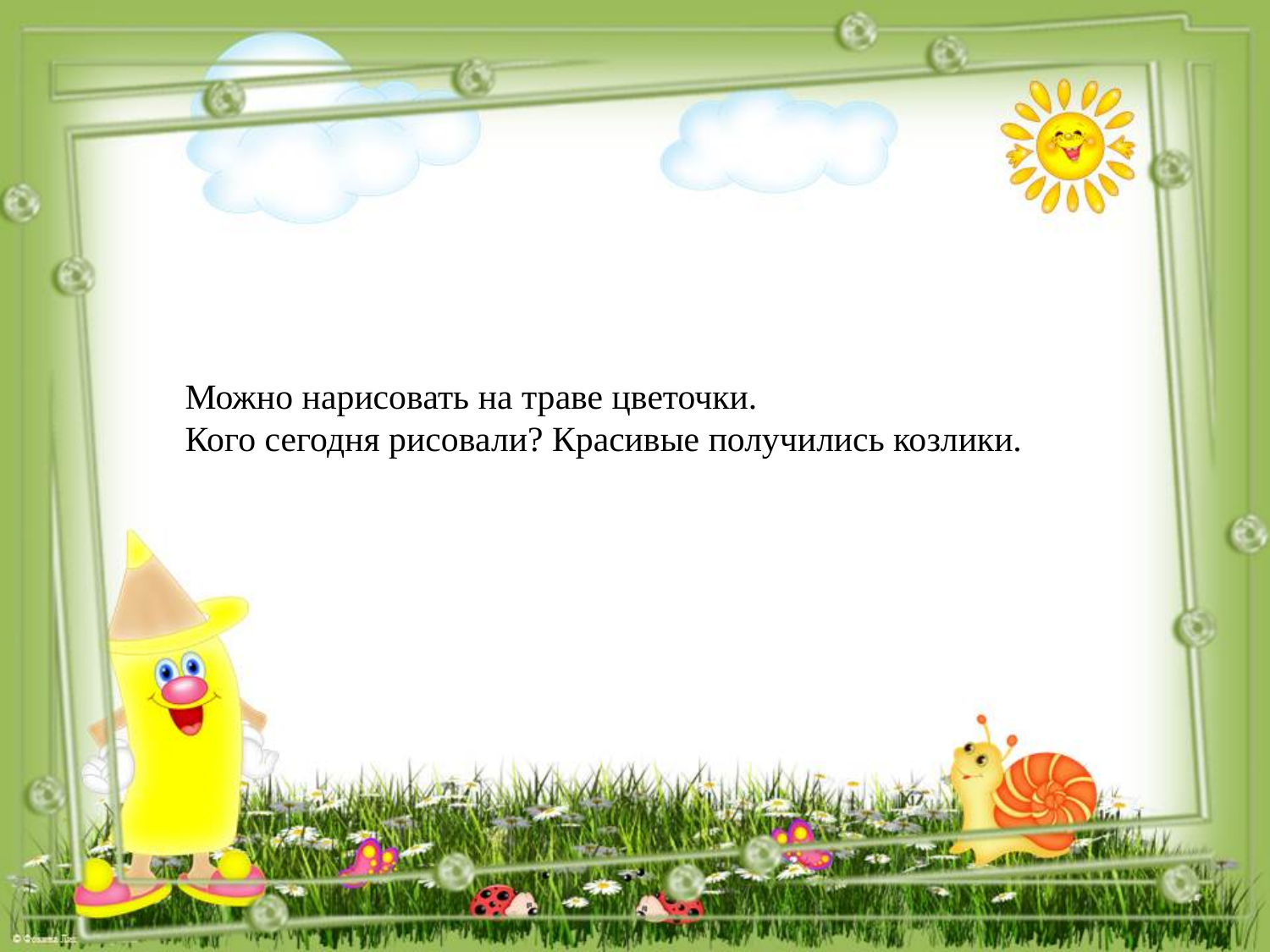

# Можно нарисовать на траве цветочки.
Кого сегодня рисовали? Красивые получились козлики.